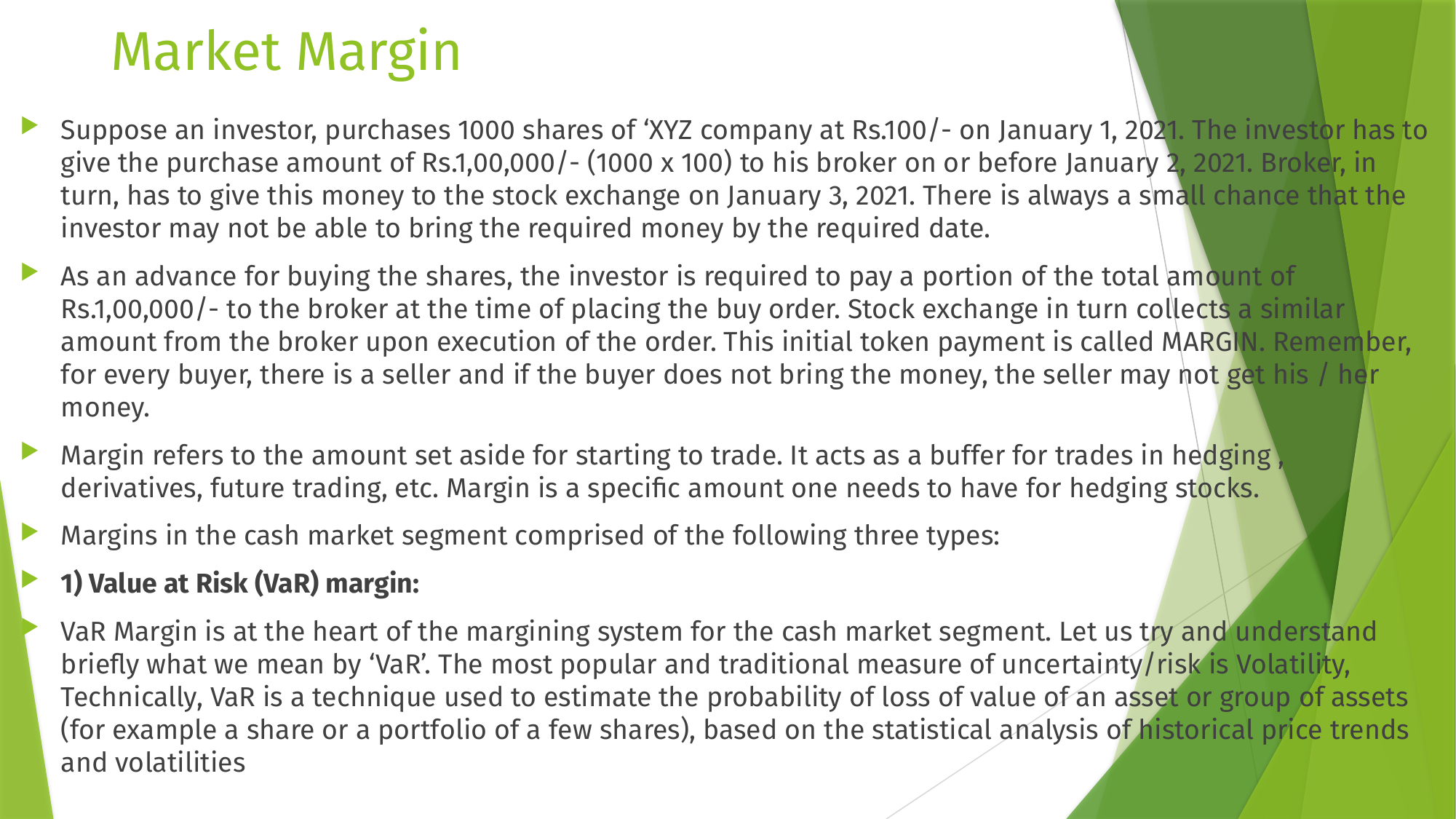

# Market Margin
Suppose an investor, purchases 1000 shares of ‘XYZ company at Rs.100/- on January 1, 2021. The investor has to give the purchase amount of Rs.1,00,000/- (1000 x 100) to his broker on or before January 2, 2021. Broker, in turn, has to give this money to the stock exchange on January 3, 2021. There is always a small chance that the investor may not be able to bring the required money by the required date.
As an advance for buying the shares, the investor is required to pay a portion of the total amount of Rs.1,00,000/- to the broker at the time of placing the buy order. Stock exchange in turn collects a similar amount from the broker upon execution of the order. This initial token payment is called MARGIN. Remember, for every buyer, there is a seller and if the buyer does not bring the money, the seller may not get his / her money.
Margin refers to the amount set aside for starting to trade. It acts as a buffer for trades in hedging , derivatives, future trading, etc. Margin is a specific amount one needs to have for hedging stocks.
Margins in the cash market segment comprised of the following three types:
1) Value at Risk (VaR) margin:
VaR Margin is at the heart of the margining system for the cash market segment. Let us try and understand briefly what we mean by ‘VaR’. The most popular and traditional measure of uncertainty/risk is Volatility, Technically, VaR is a technique used to estimate the probability of loss of value of an asset or group of assets (for example a share or a portfolio of a few shares), based on the statistical analysis of historical price trends and volatilities